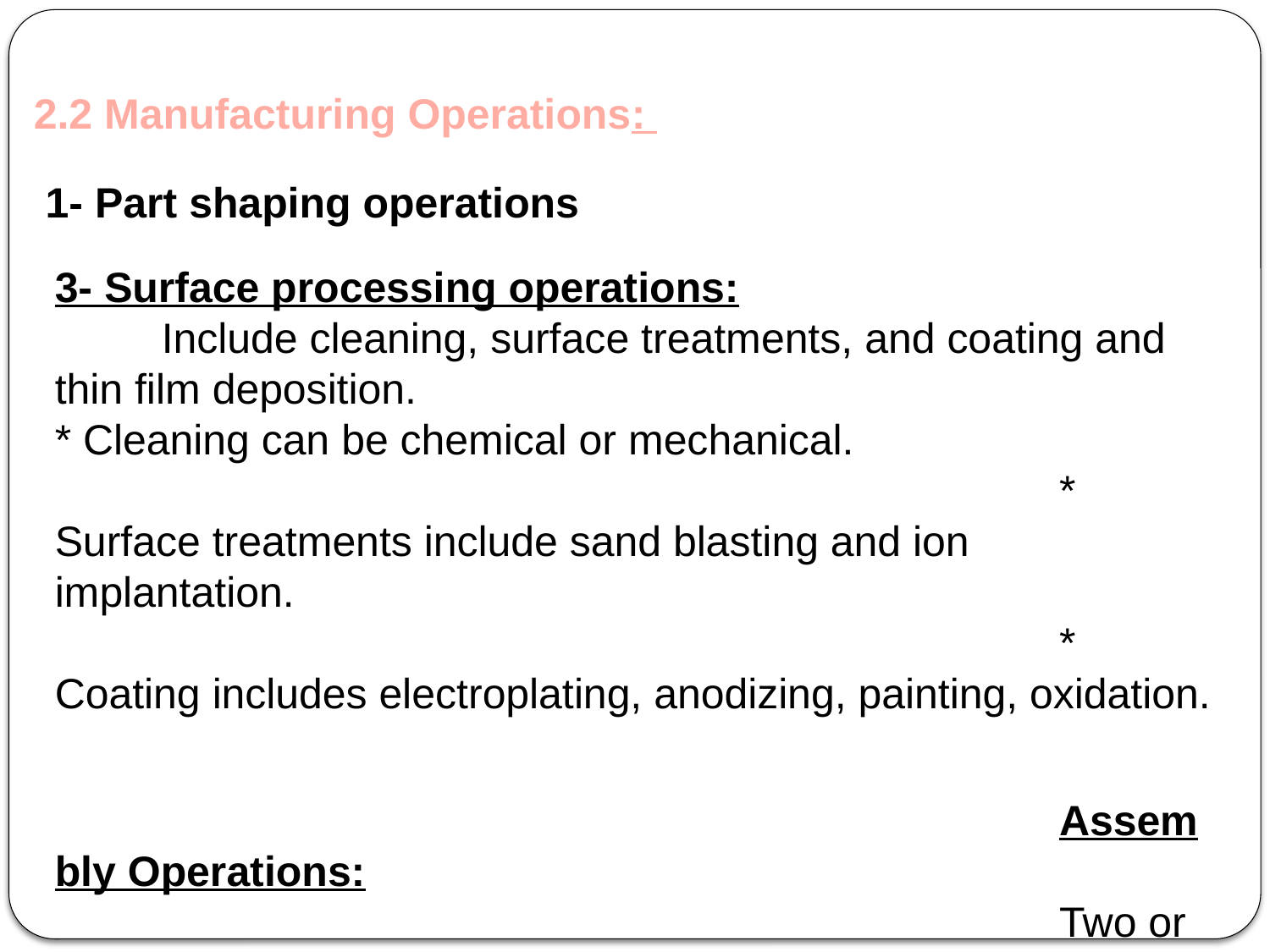

2.2 Manufacturing Operations:
1- Part shaping operations
3- Surface processing operations:
         Include cleaning, surface treatments, and coating and thin film deposition.
* Cleaning can be chemical or mechanical.
* Surface treatments include sand blasting and ion implantation.
* Coating includes electroplating, anodizing, painting, oxidation.

Assembly Operations:
Two or more parts are joined. Either permanently by welding, brazing, soldering and  adhesive bonding or mechanically by threaded fasteners (screw, bolts, nuts).